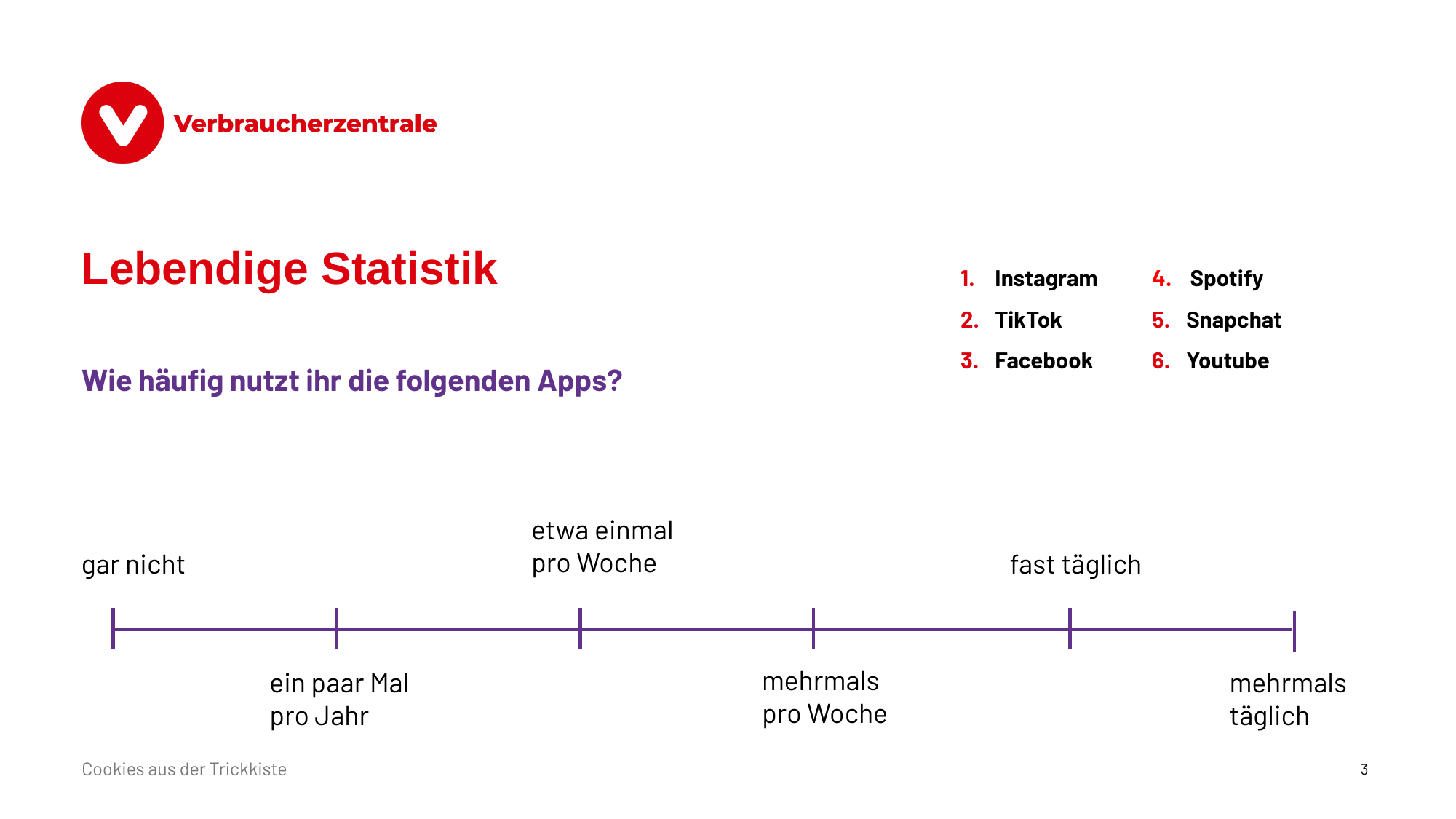

4.    Spotify
Snapchat
Youtube
# Lebendige Statistik
Instagram
TikTok
Facebook
Wie häufig nutzt ihr die folgenden Apps?
etwa einmal pro Woche
fast täglich
gar nicht
mehrmals pro Woche
ein paar Mal pro Jahr
mehrmals täglich
Cookies aus der Trickkiste
3